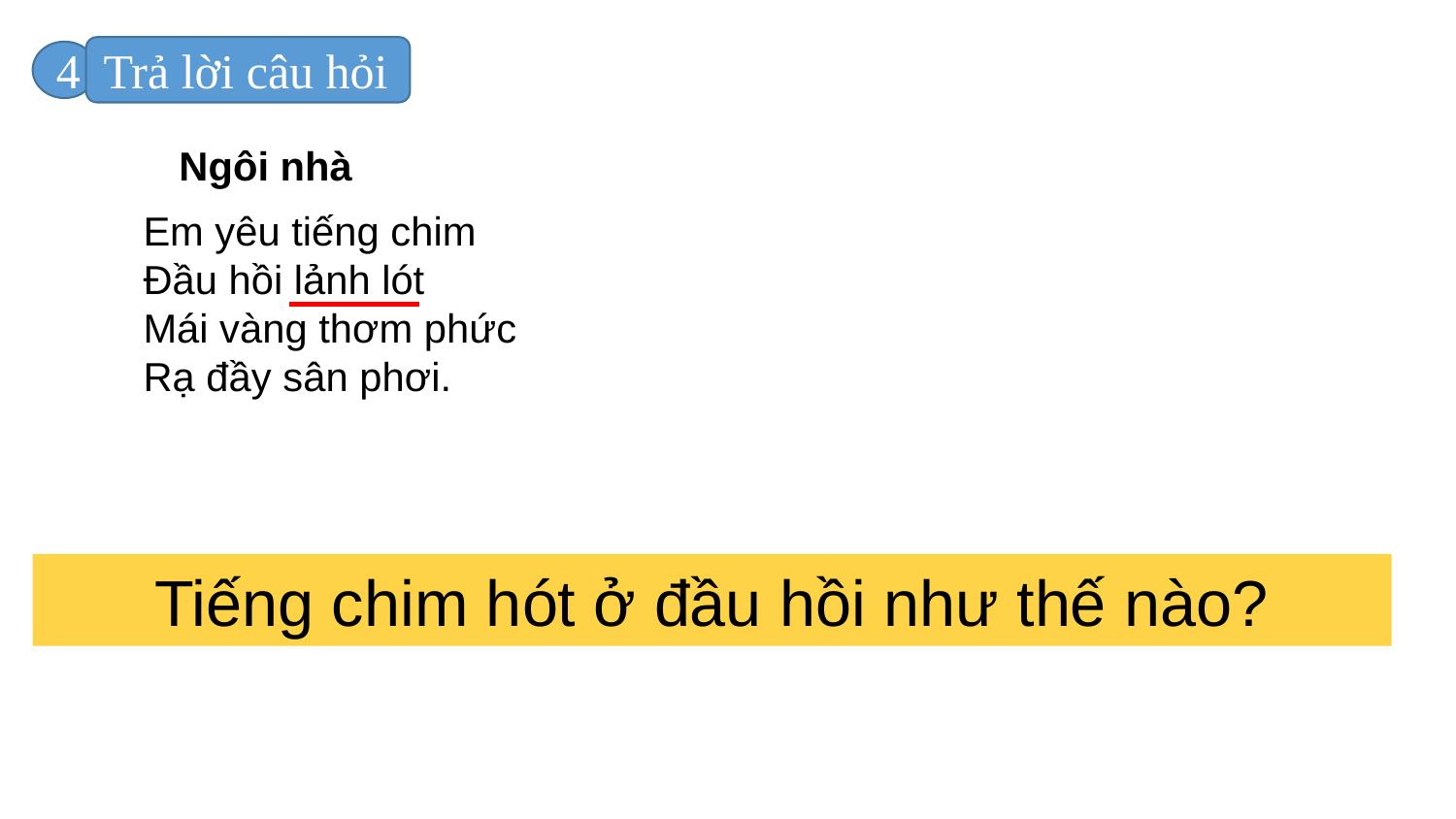

Trả lời câu hỏi
4
Ngôi nhà
Em yêu tiếng chim
Đầu hồi lảnh lót
Mái vàng thơm phức
Rạ đầy sân phơi.
Tiếng chim hót ở đầu hồi như thế nào?